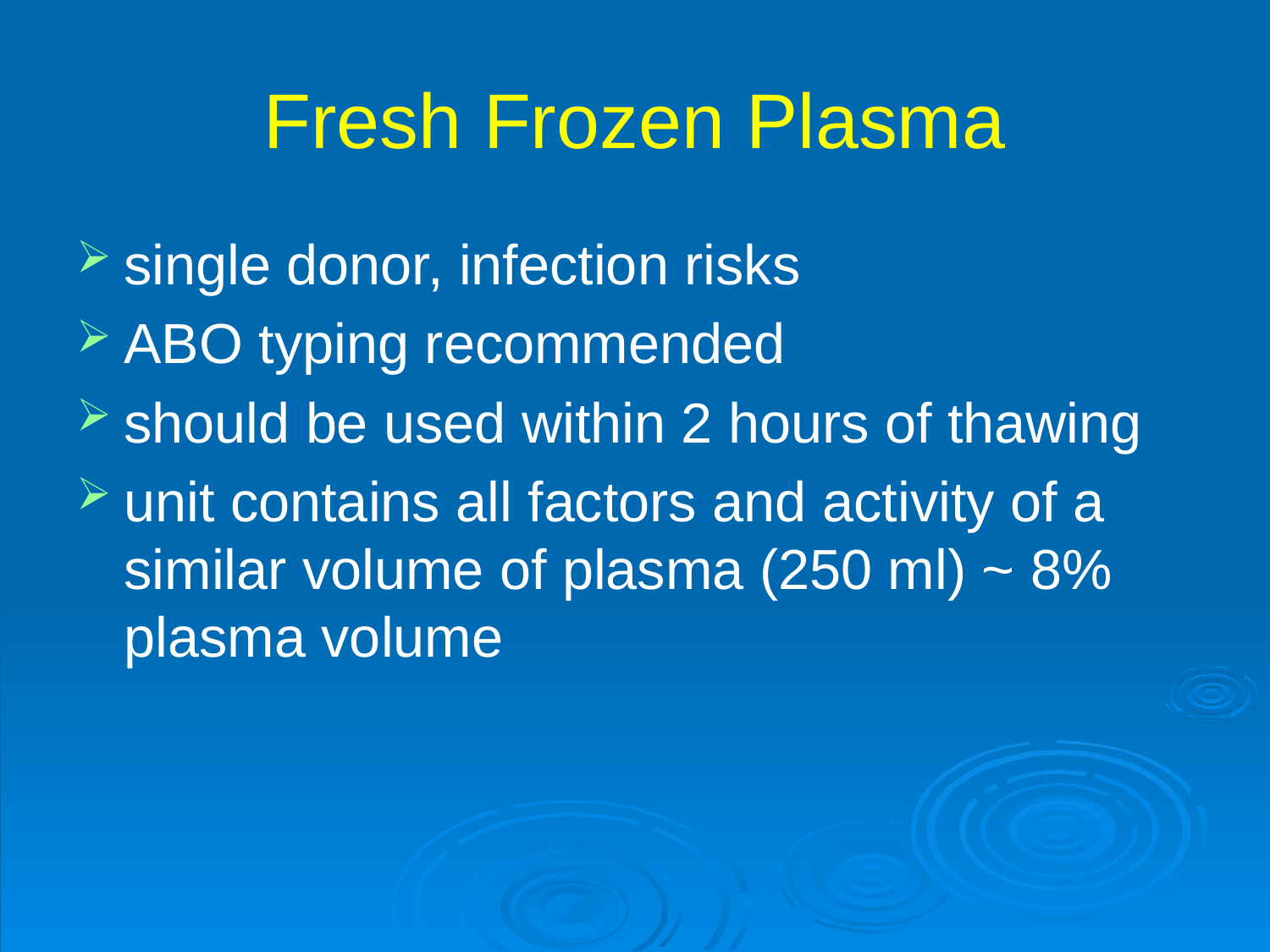

# Fresh Frozen Plasma
single donor, infection risks
ABO typing recommended
should be used within 2 hours of thawing
unit contains all factors and activity of a similar volume of plasma (250 ml) ~ 8% plasma volume